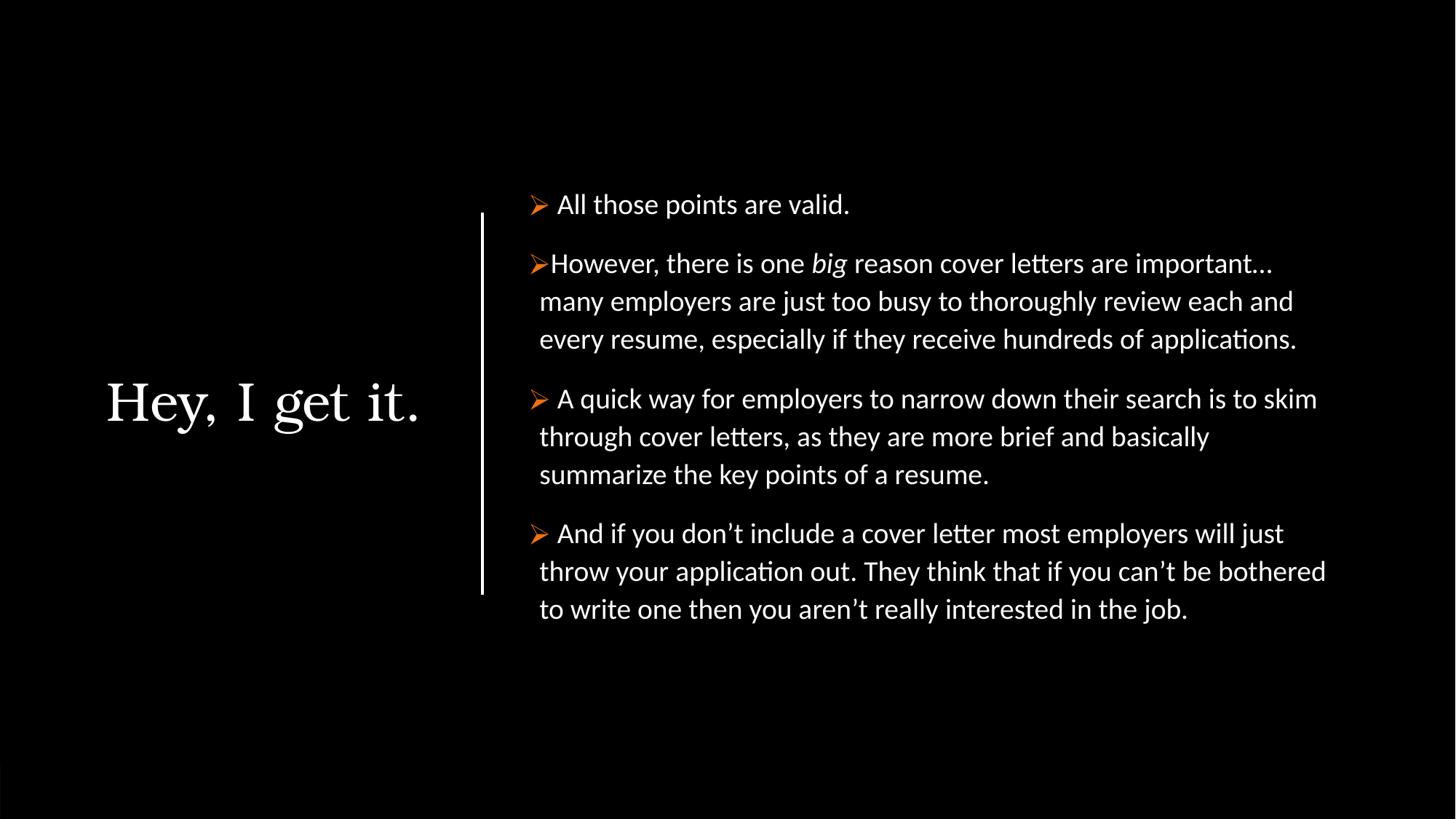

# Hey, I get it.
 All those points are valid.
However, there is one big reason cover letters are important… many employers are just too busy to thoroughly review each and every resume, especially if they receive hundreds of applications.
 A quick way for employers to narrow down their search is to skim through cover letters, as they are more brief and basically summarize the key points of a resume.
 And if you don’t include a cover letter most employers will just throw your application out. They think that if you can’t be bothered to write one then you aren’t really interested in the job.